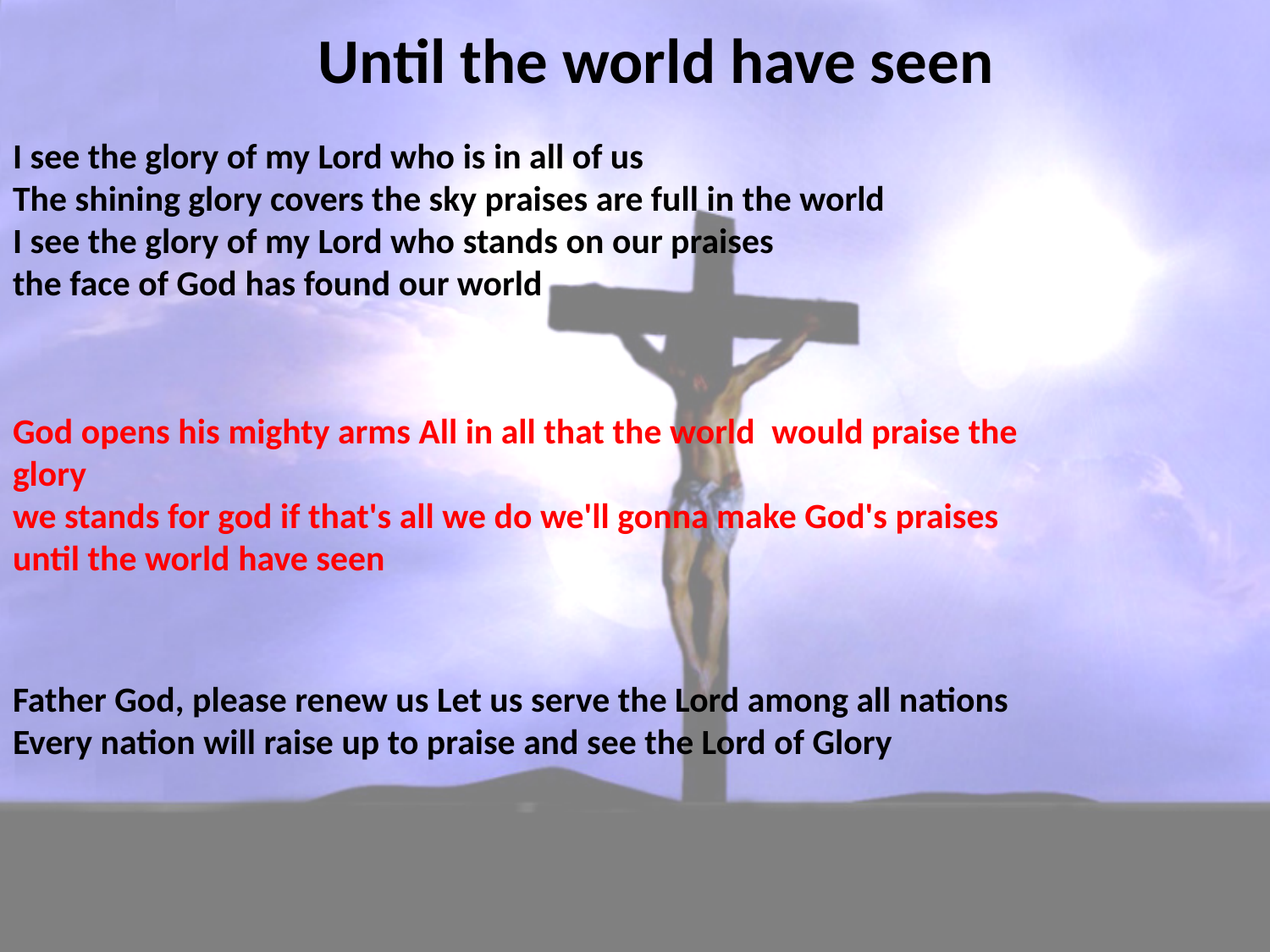

# Until the world have seen
I see the glory of my Lord who is in all of us
The shining glory covers the sky praises are full in the world
I see the glory of my Lord who stands on our praises
the face of God has found our world

God opens his mighty arms All in all that the world  would praise the glory
we stands for god if that's all we do we'll gonna make God's praises
until the world have seen

Father God, please renew us Let us serve the Lord among all nations
Every nation will raise up to praise and see the Lord of Glory